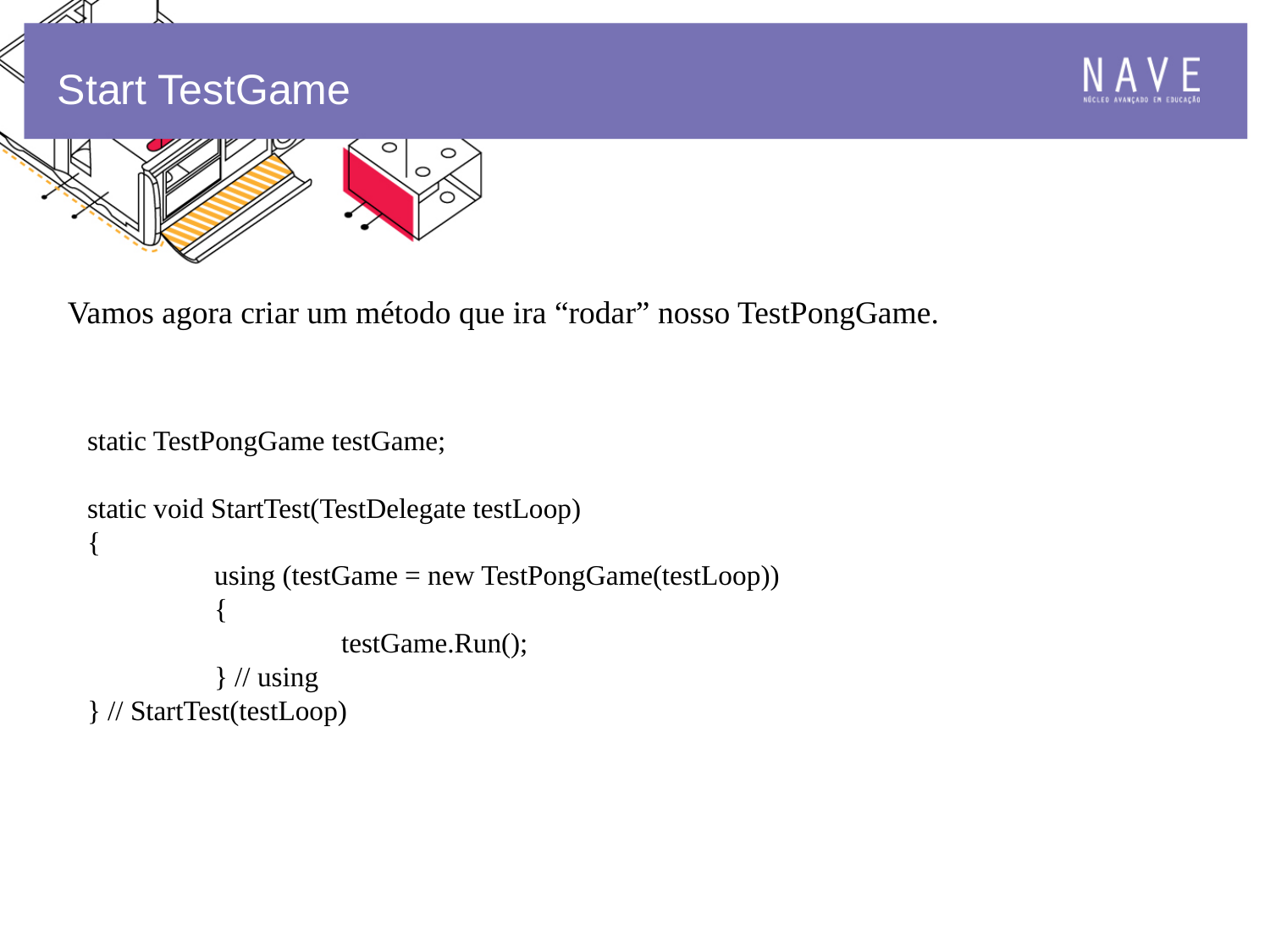

Start TestGame
Vamos agora criar um método que ira “rodar” nosso TestPongGame.
static TestPongGame testGame;

static void StartTest(TestDelegate testLoop)
{
	using (testGame = new TestPongGame(testLoop))
	{
		testGame.Run();
	} // using
} // StartTest(testLoop)